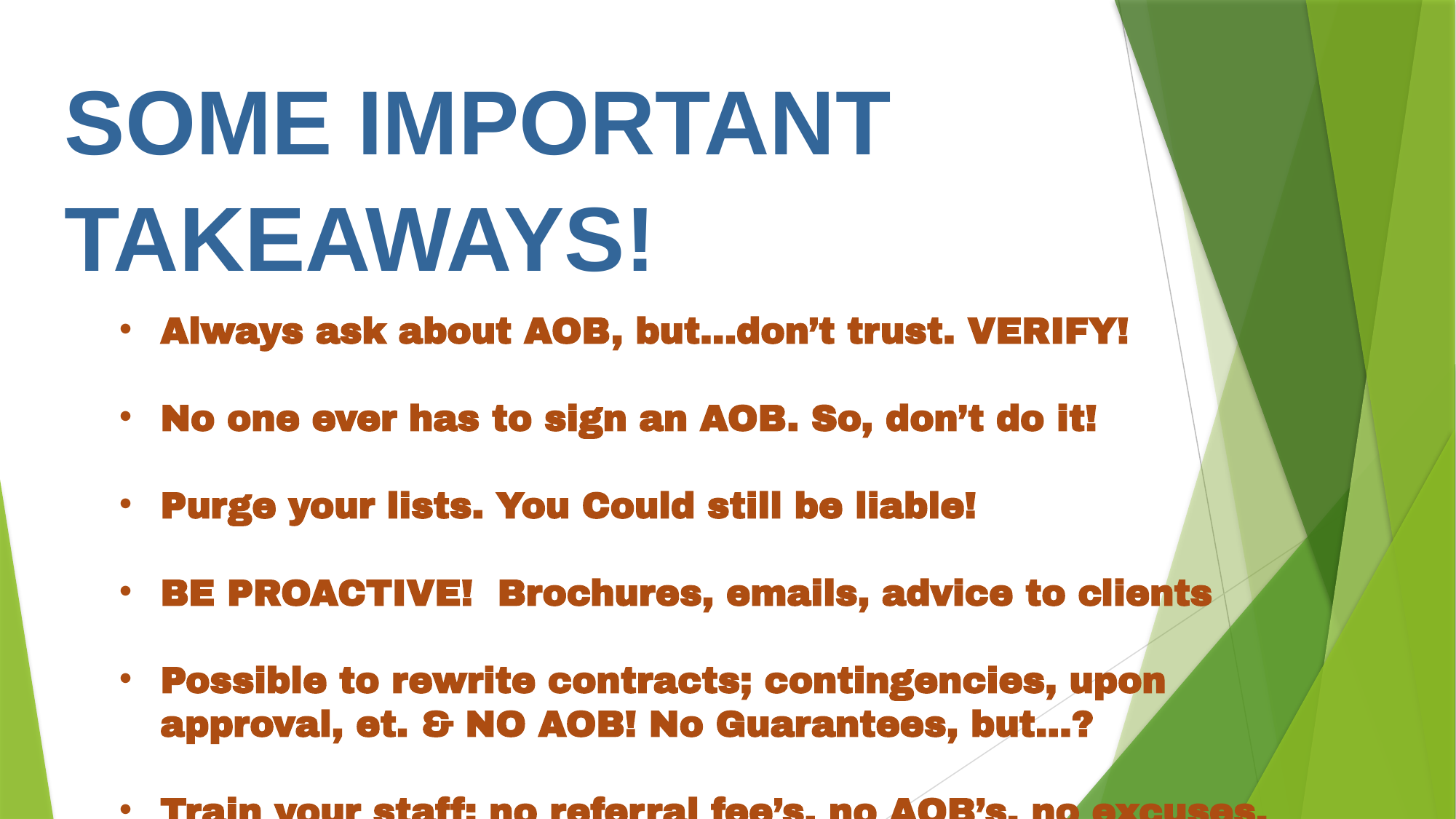

Mismanaged insurance can create irresponsible/fraudulent behavior
I.E. Insurable Interest
Two types--Individual and Societal
Albeit well-intended Usually the result of political and/or irresponsible, public policies
I.E—Replacement Cost Holdback, Bad Faith, Attorney Fee Statute, PA-fees, Assignment of Benefits, etc.
SOME IMPORTANT TAKEAWAYS!

Always ask about AOB, but…don’t trust. VERIFY!

No one ever has to sign an AOB. So, don’t do it!

Purge your lists. You Could still be liable!

BE PROACTIVE!  Brochures, emails, advice to clients

Possible to rewrite contracts; contingencies, upon approval, et. & NO AOB! No Guarantees, but…?

Train your staff: no referral fee’s, no AOB’s, no excuses.